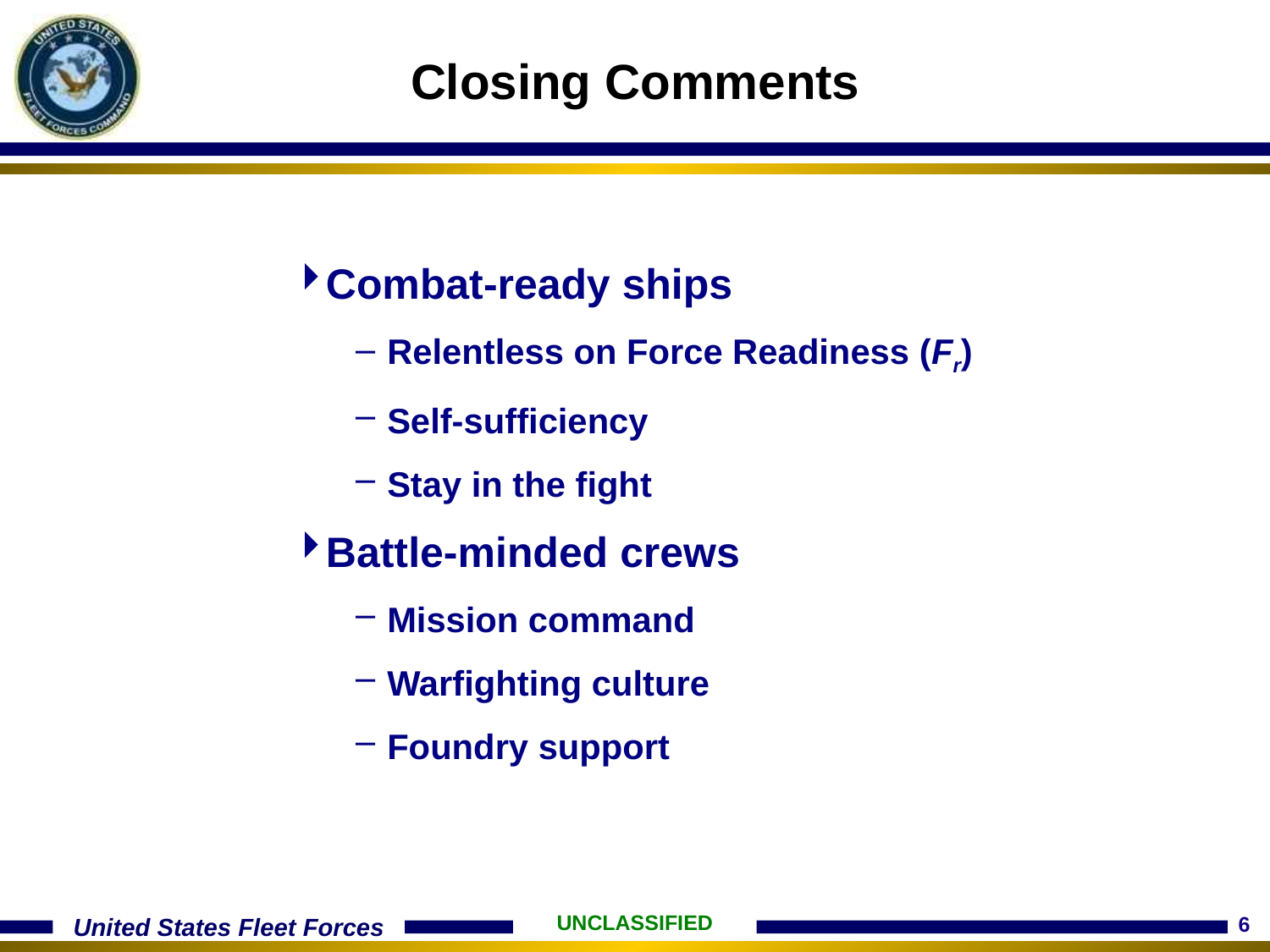

# Closing Comments
Combat-ready ships
Relentless on Force Readiness (Fr)
Self-sufficiency
Stay in the fight
Battle-minded crews
Mission command
Warfighting culture
Foundry support